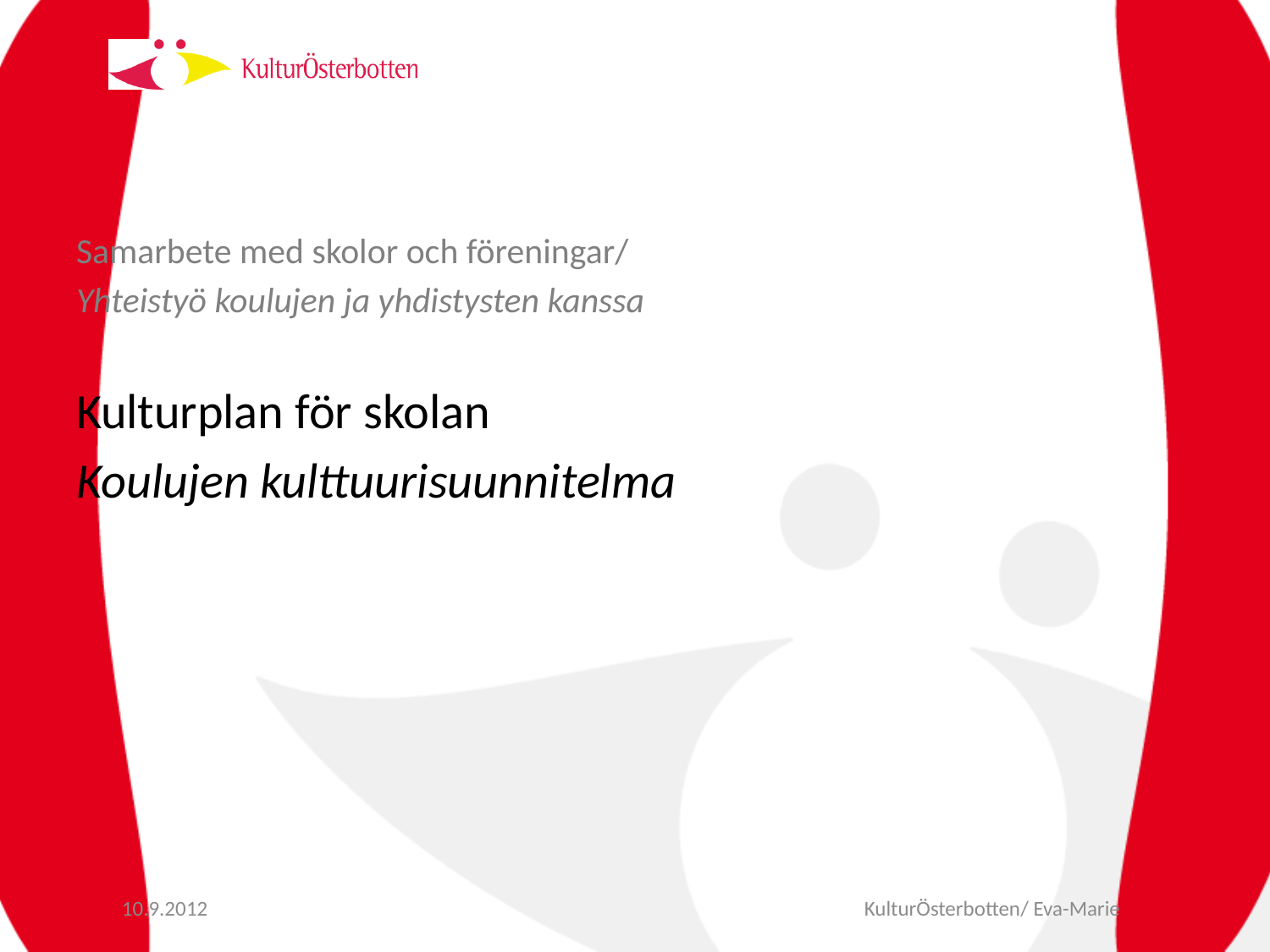

Samarbete med skolor och föreningar/
Yhteistyö koulujen ja yhdistysten kanssa

Kulturplan för skolan
Koulujen kulttuurisuunnitelma

10.9.2012
KulturÖsterbotten/ Eva-Marie